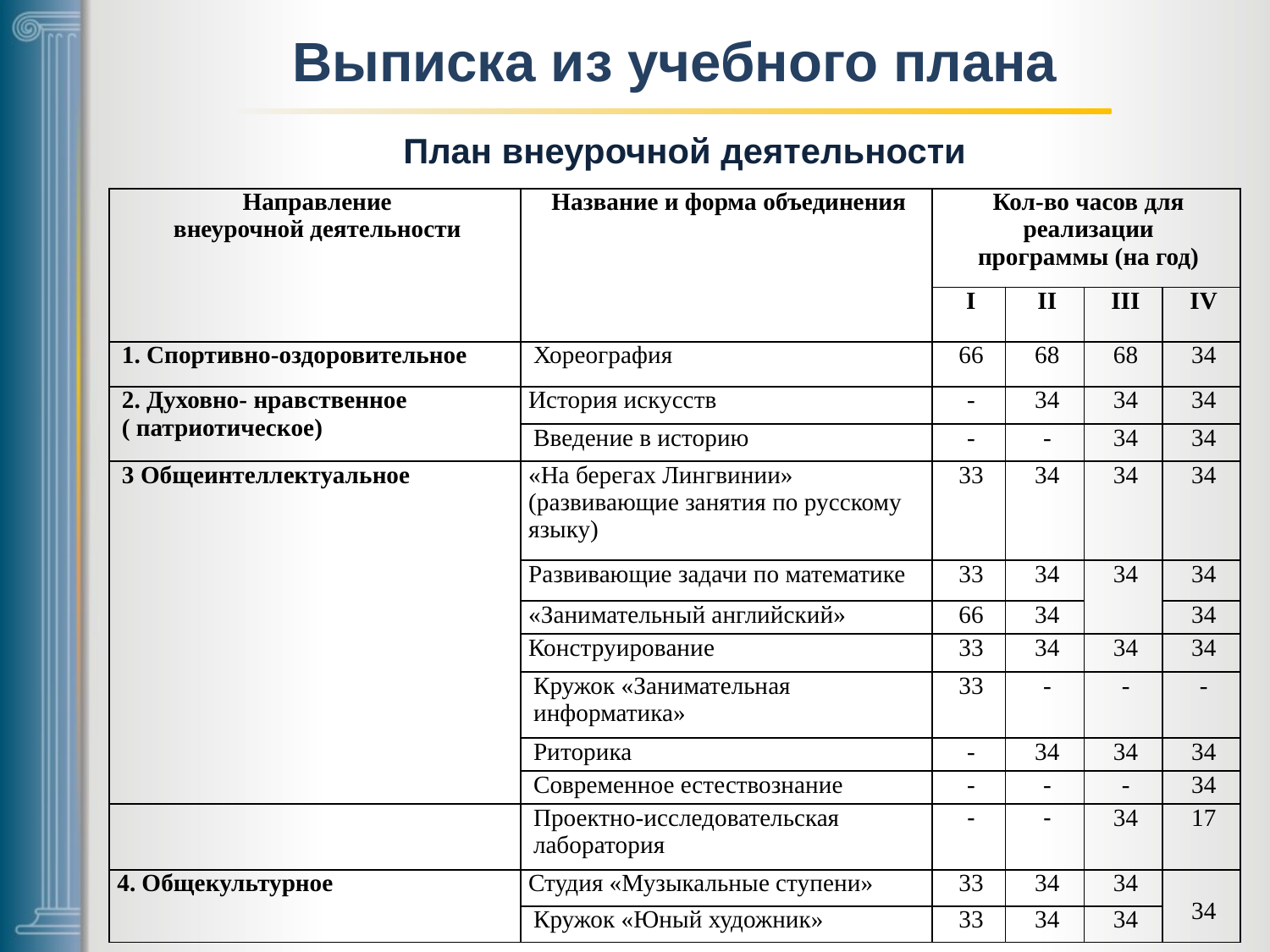

# Выписка из учебного плана

План внеурочной деятельности
| Направление внеурочной деятельности | Название и форма объединения | Кол-во часов для реализации программы (на год) |  |  |  |
| --- | --- | --- | --- | --- | --- |
|  |  | I | II | III | IV |
| 1. Спортивно-оздоровительное | Хореография | 66 | 68 | 68 | 34 |
| 2. Духовно- нравственное ( патриотическое) | История искусств | - | 34 | 34 | 34 |
|  | Введение в историю | - | - | 34 | 34 |
| 3 Общеинтеллектуальное | «На берегах Лингвинии» (развивающие занятия по русскому языку) | 33 | 34 | 34 | 34 |
|  | Развивающие задачи по математике | 33 | 34 | 34 | 34 |
|  | «Занимательный английский» | 66 | 34 |  | 34 |
|  | Конструирование | 33 | 34 | 34 | 34 |
|  | Кружок «Занимательная информатика» | 33 | - | - | - |
|  | Риторика | - | 34 | 34 | 34 |
|  | Современное естествознание | - | - | - | 34 |
|  | Проектно-исследовательская лаборатория | - | - | 34 | 17 |
| 4. Общекультурное | Студия «Музыкальные ступени» | 33 | 34 | 34 | 34 |
|  | Кружок «Юный художник» | 33 | 34 | 34 |  |